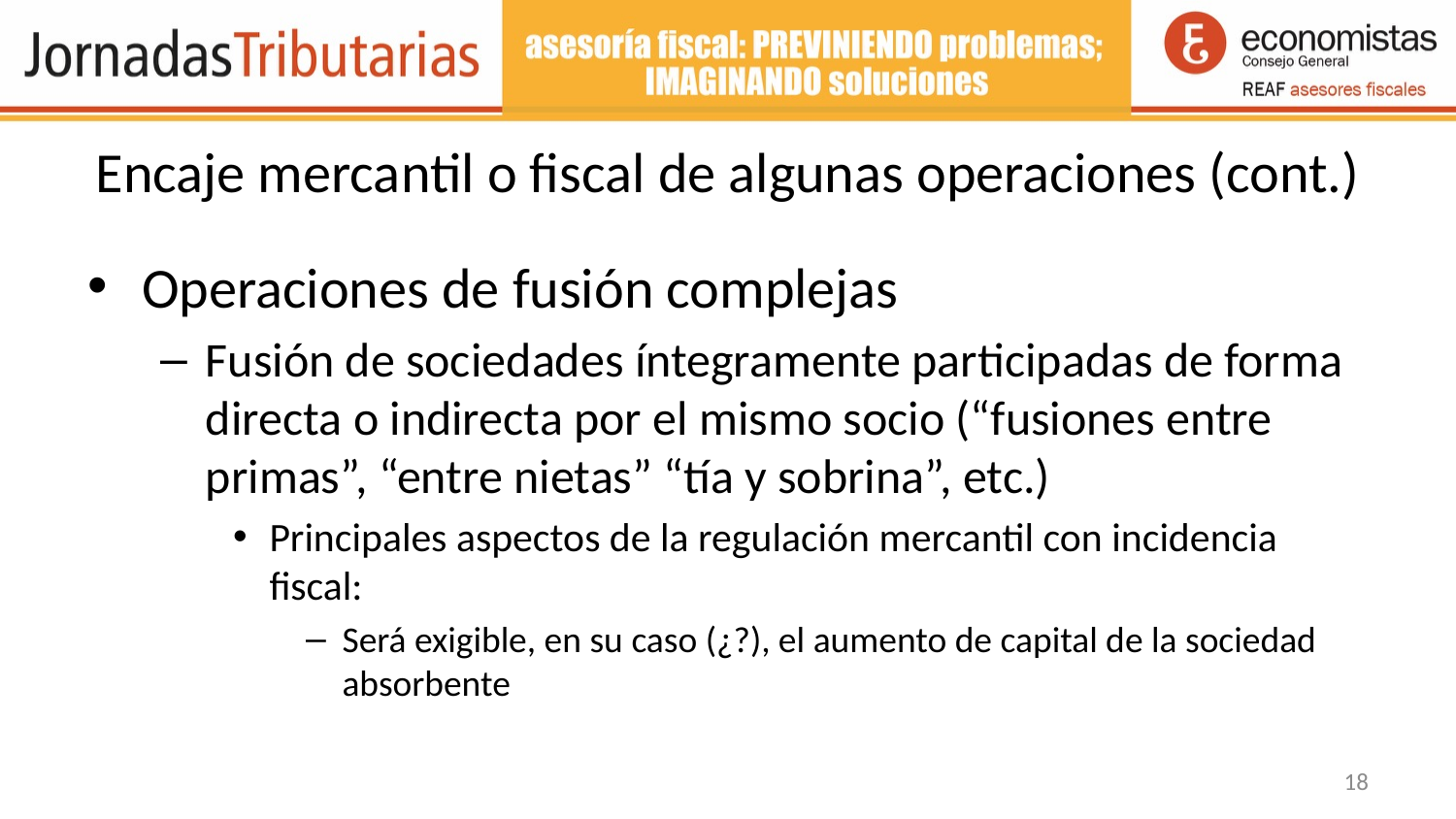

# Encaje mercantil o fiscal de algunas operaciones (cont.)
Operaciones de fusión complejas
Fusión de sociedades íntegramente participadas de forma directa o indirecta por el mismo socio (“fusiones entre primas”, “entre nietas” “tía y sobrina”, etc.)
Principales aspectos de la regulación mercantil con incidencia fiscal:
Será exigible, en su caso (¿?), el aumento de capital de la sociedad absorbente
18